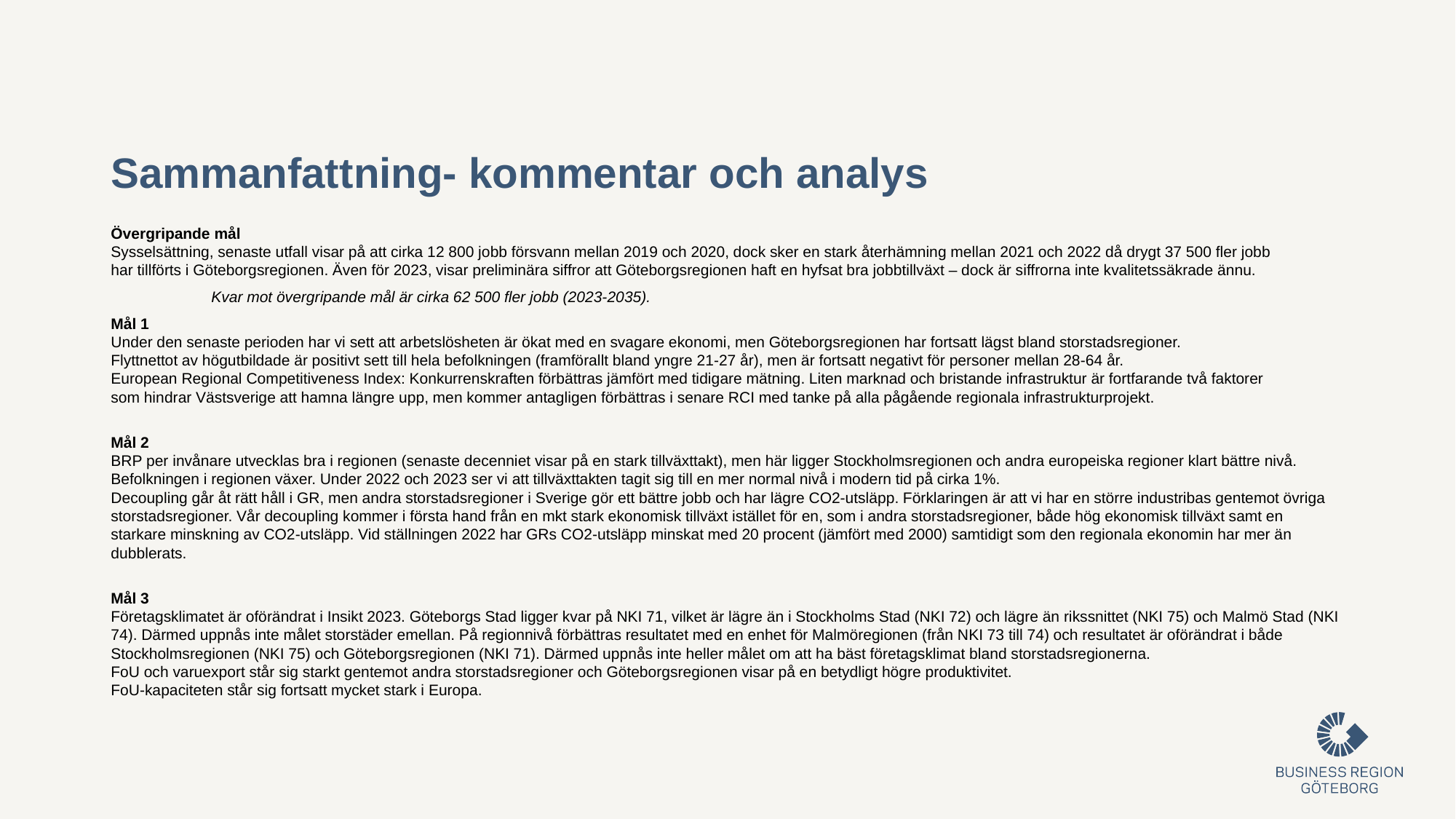

# Sammanfattning- kommentar och analys
Övergripande mål
Sysselsättning, senaste utfall visar på att cirka 12 800 jobb försvann mellan 2019 och 2020, dock sker en stark återhämning mellan 2021 och 2022 då drygt 37 500 fler jobb
har tillförts i Göteborgsregionen. Även för 2023, visar preliminära siffror att Göteborgsregionen haft en hyfsat bra jobbtillväxt – dock är siffrorna inte kvalitetssäkrade ännu.
	Kvar mot övergripande mål är cirka 62 500 fler jobb (2023-2035).
Mål 1
Under den senaste perioden har vi sett att arbetslösheten är ökat med en svagare ekonomi, men Göteborgsregionen har fortsatt lägst bland storstadsregioner.
Flyttnettot av högutbildade är positivt sett till hela befolkningen (framförallt bland yngre 21-27 år), men är fortsatt negativt för personer mellan 28-64 år.
European Regional Competitiveness Index: Konkurrenskraften förbättras jämfört med tidigare mätning. Liten marknad och bristande infrastruktur är fortfarande två faktorer
som hindrar Västsverige att hamna längre upp, men kommer antagligen förbättras i senare RCI med tanke på alla pågående regionala infrastrukturprojekt.
Mål 2
BRP per invånare utvecklas bra i regionen (senaste decenniet visar på en stark tillväxttakt), men här ligger Stockholmsregionen och andra europeiska regioner klart bättre nivå.
Befolkningen i regionen växer. Under 2022 och 2023 ser vi att tillväxttakten tagit sig till en mer normal nivå i modern tid på cirka 1%.
Decoupling går åt rätt håll i GR, men andra storstadsregioner i Sverige gör ett bättre jobb och har lägre CO2-utsläpp. Förklaringen är att vi har en större industribas gentemot övriga storstadsregioner. Vår decoupling kommer i första hand från en mkt stark ekonomisk tillväxt istället för en, som i andra storstadsregioner, både hög ekonomisk tillväxt samt en starkare minskning av CO2-utsläpp. Vid ställningen 2022 har GRs CO2-utsläpp minskat med 20 procent (jämfört med 2000) samtidigt som den regionala ekonomin har mer än dubblerats.
Mål 3
Företagsklimatet är oförändrat i Insikt 2023. Göteborgs Stad ligger kvar på NKI 71, vilket är lägre än i Stockholms Stad (NKI 72) och lägre än rikssnittet (NKI 75) och Malmö Stad (NKI 74). Därmed uppnås inte målet storstäder emellan. På regionnivå förbättras resultatet med en enhet för Malmöregionen (från NKI 73 till 74) och resultatet är oförändrat i både Stockholmsregionen (NKI 75) och Göteborgsregionen (NKI 71). Därmed uppnås inte heller målet om att ha bäst företagsklimat bland storstadsregionerna.
FoU och varuexport står sig starkt gentemot andra storstadsregioner och Göteborgsregionen visar på en betydligt högre produktivitet.
FoU-kapaciteten står sig fortsatt mycket stark i Europa.